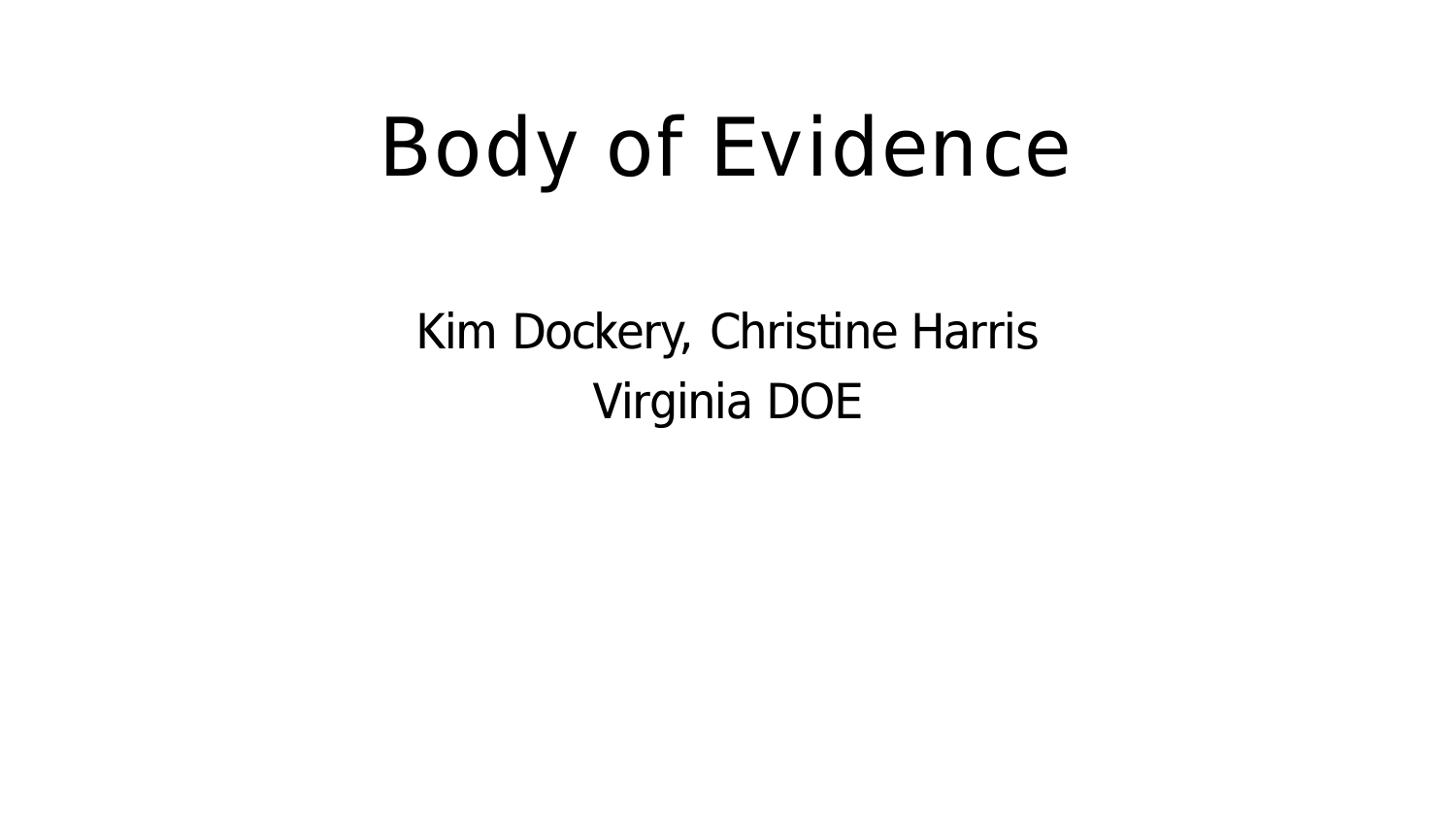

# Body of Evidence

Kim Dockery, Christine Harris
Virginia DOE